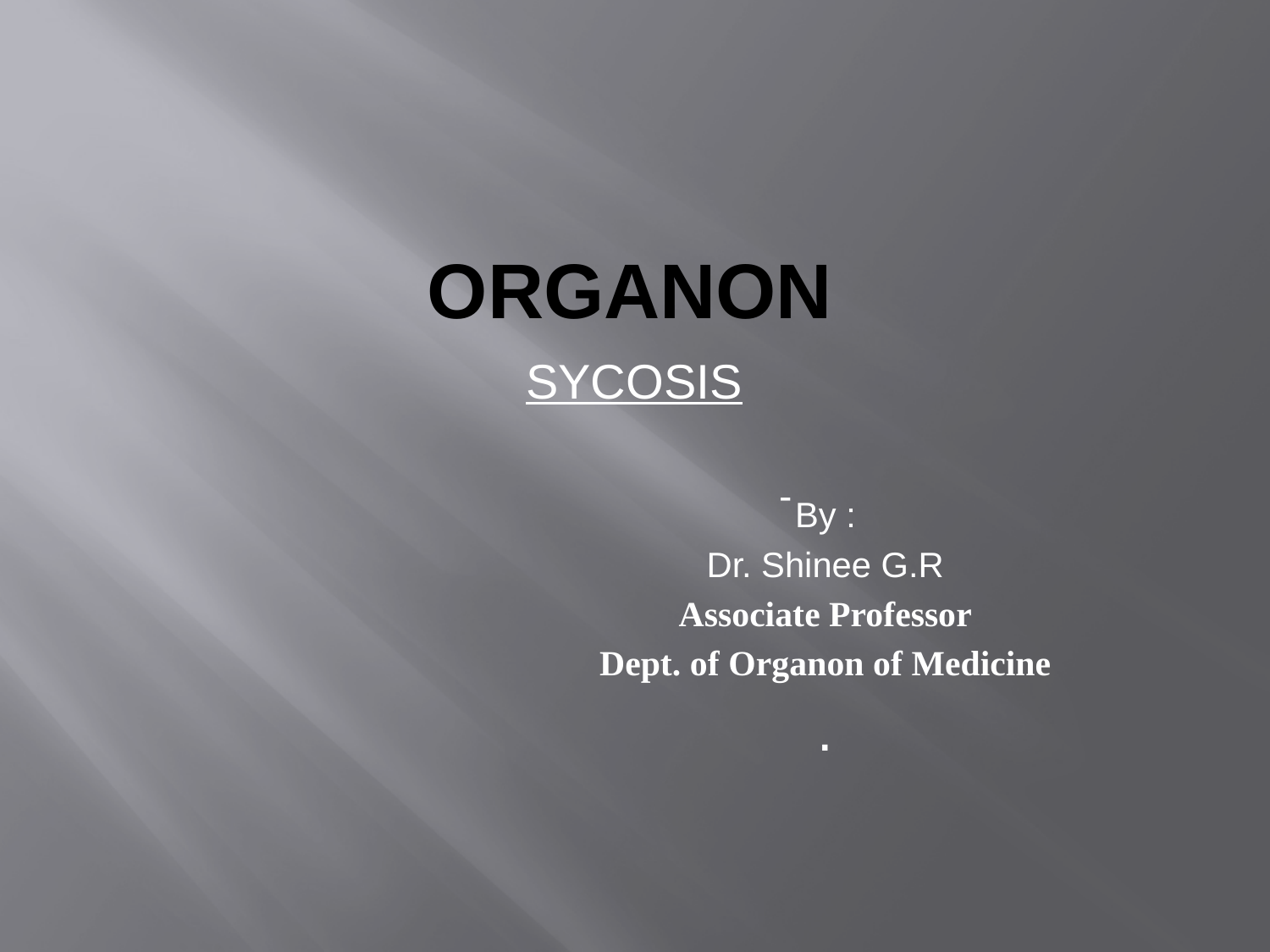

# ORGANON
SYCOSIS

                            -
By :
Dr. Shinee G.R
Associate Professor
Dept. of Organon of Medicine
.